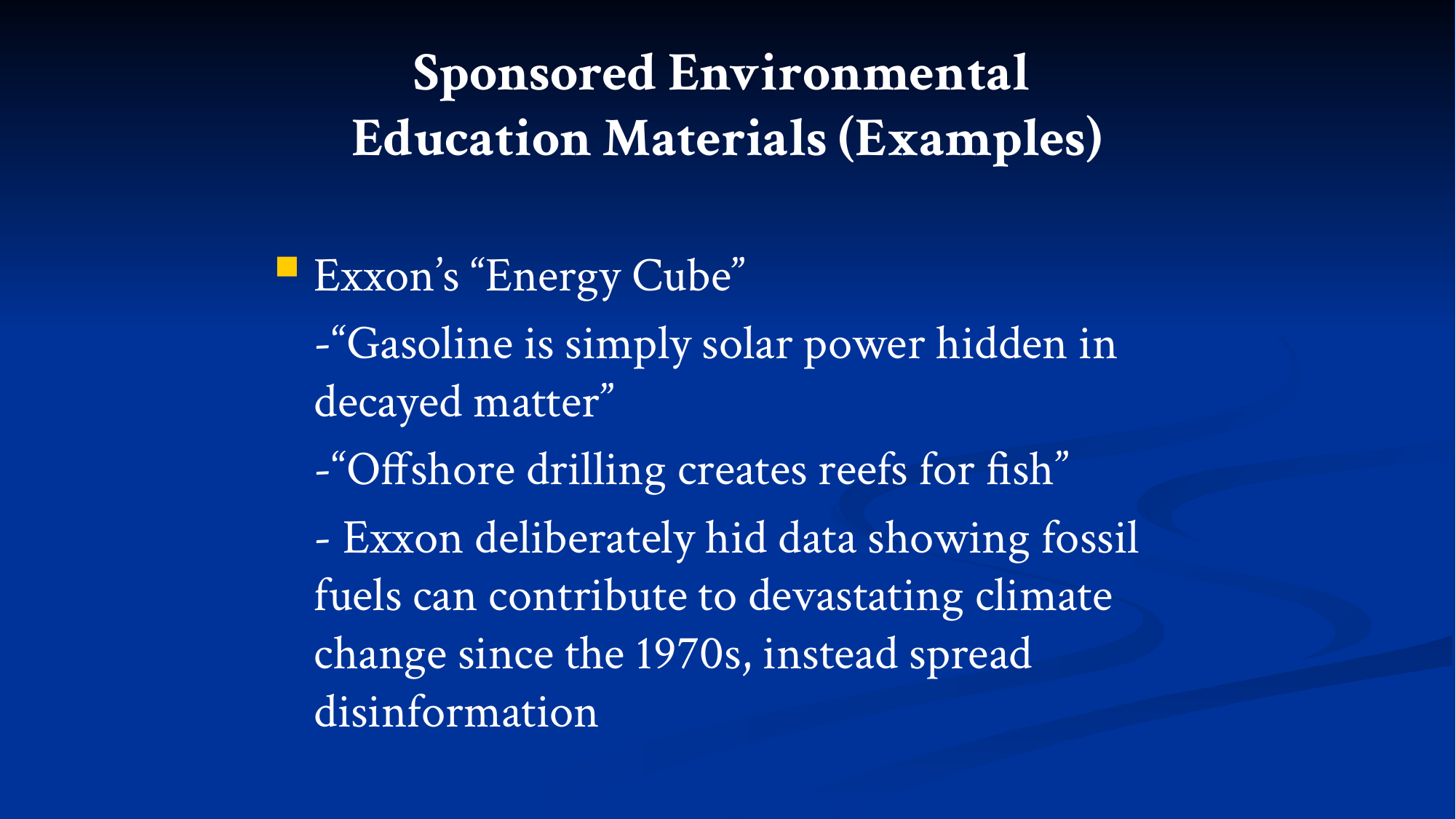

# Sponsored Environmental Education Materials (Examples)
Exxon’s “Energy Cube”
	-“Gasoline is simply solar power hidden in decayed matter”
	-“Offshore drilling creates reefs for fish”
	- Exxon deliberately hid data showing fossil fuels can contribute to devastating climate change since the 1970s, instead spread disinformation